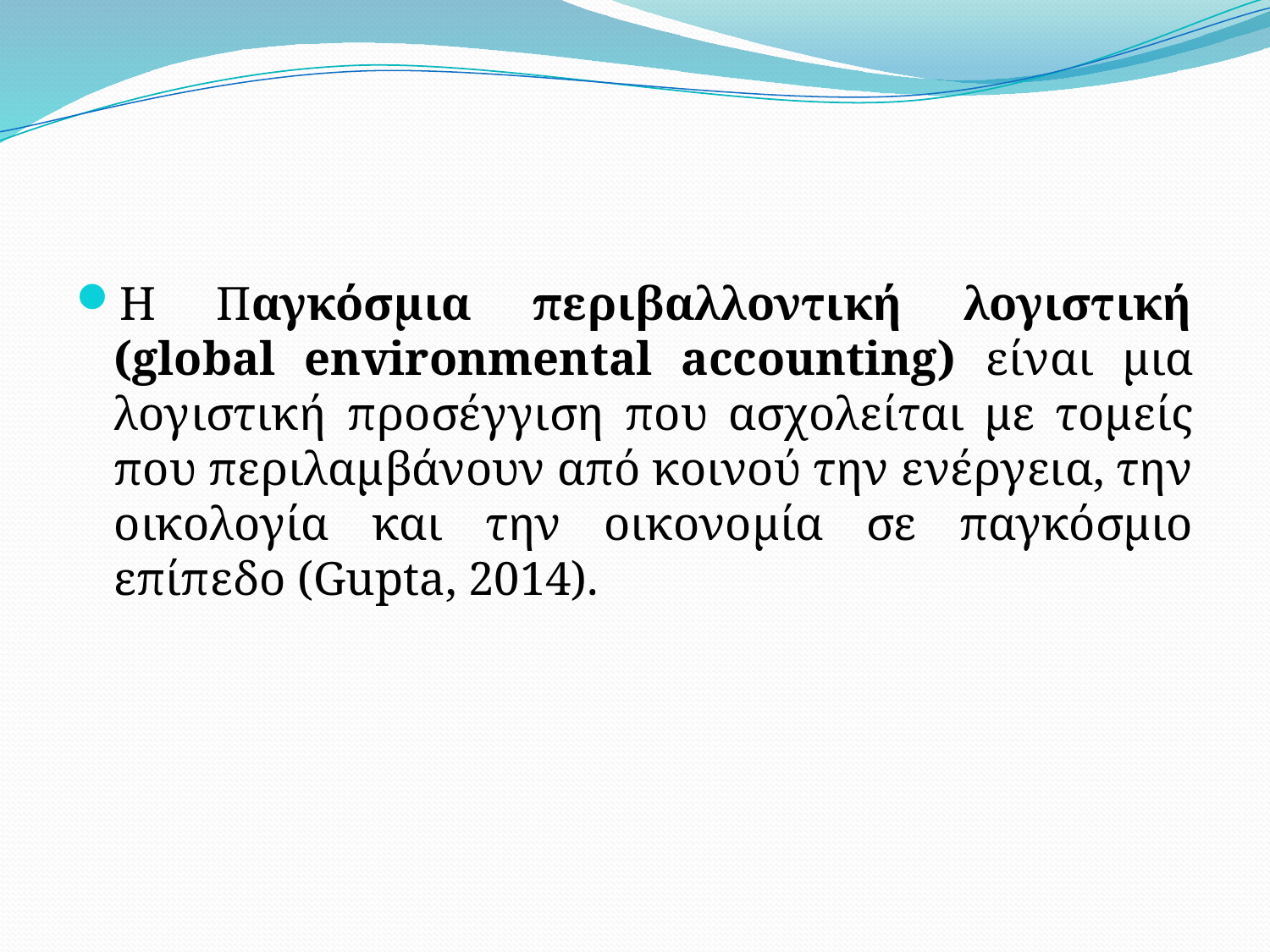

#
Η Παγκόσμια περιβαλλοντική λογιστική (global environmental accounting) είναι μια λογιστική προσέγγιση που ασχολείται με τομείς που περιλαμβάνουν από κοινού την ενέργεια, την οικολογία και την οικονομία σε παγκόσμιο επίπεδο (Gupta, 2014).